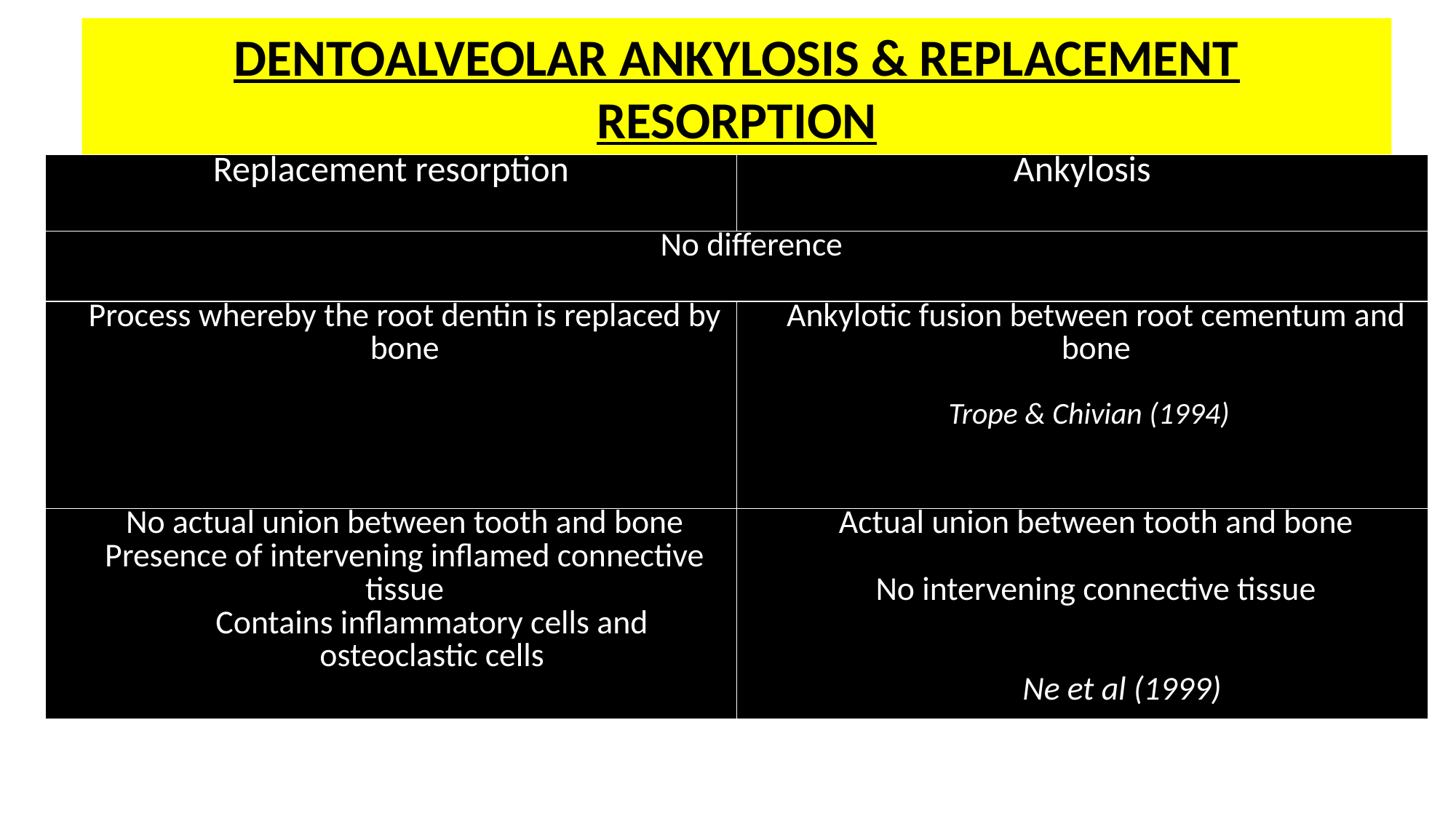

# DENTOALVEOLAR ANKYLOSIS & REPLACEMENT RESORPTION
| Replacement resorption | Ankylosis |
| --- | --- |
| No difference |  |
| Process whereby the root dentin is replaced by bone | Ankylotic fusion between root cementum and bone   Trope & Chivian (1994) |
| No actual union between tooth and bone Presence of intervening inflamed connective tissue Contains inflammatory cells and osteoclastic cells | Actual union between tooth and bone   No intervening connective tissue Ne et al (1999) |